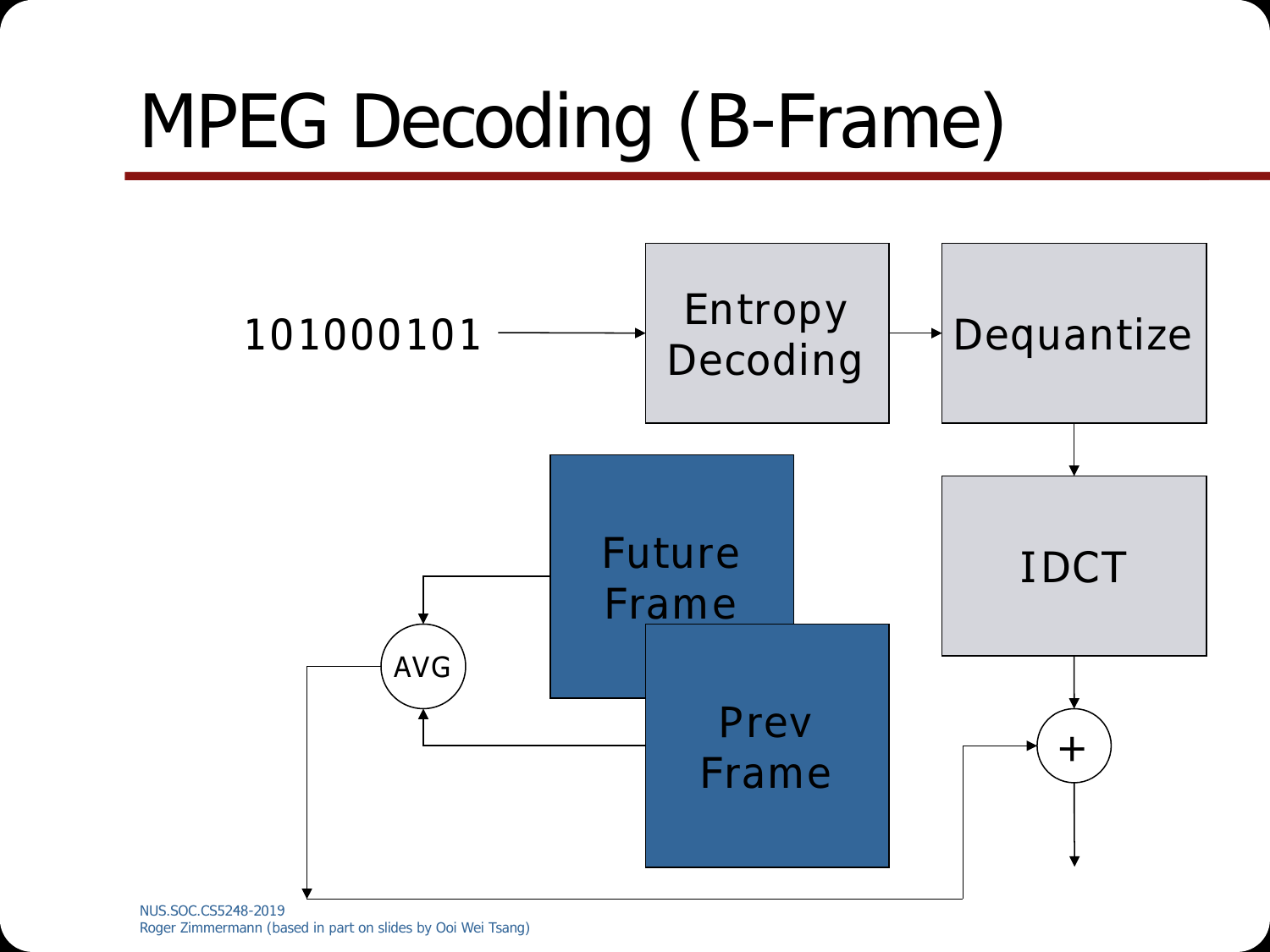

# MPEG Decoding (B-Frame)

Entropy
Decoding
Dequantize
101000101
Future
Frame
IDCT
AVG
Prev
Frame
+

NUS.SOC.CS5248-2019
Roger Zimmermann (based in part on slides by Ooi Wei Tsang)